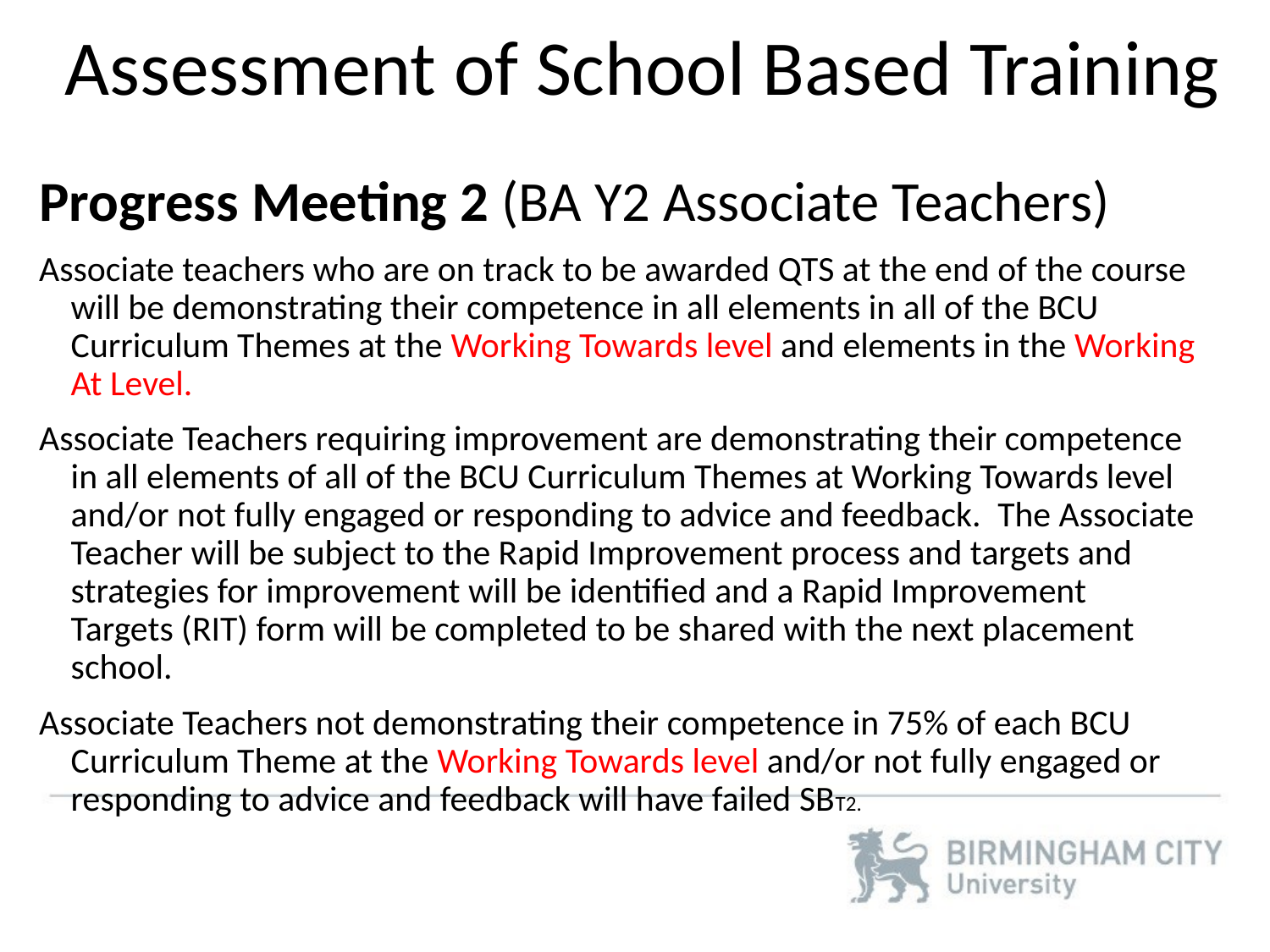

# Assessment of School Based Training
Progress Meeting 2 (BA Y2 Associate Teachers)
Associate teachers who are on track to be awarded QTS at the end of the course will be demonstrating their competence in all elements in all of the BCU Curriculum Themes at the Working Towards level and elements in the Working At Level.
Associate Teachers requiring improvement are demonstrating their competence in all elements of all of the BCU Curriculum Themes at Working Towards level and/or not fully engaged or responding to advice and feedback.  The Associate Teacher will be subject to the Rapid Improvement process and targets and strategies for improvement will be identified and a Rapid Improvement Targets (RIT) form will be completed to be shared with the next placement school.
Associate Teachers not demonstrating their competence in 75% of each BCU Curriculum Theme at the Working Towards level and/or not fully engaged or responding to advice and feedback will have failed SBT2.